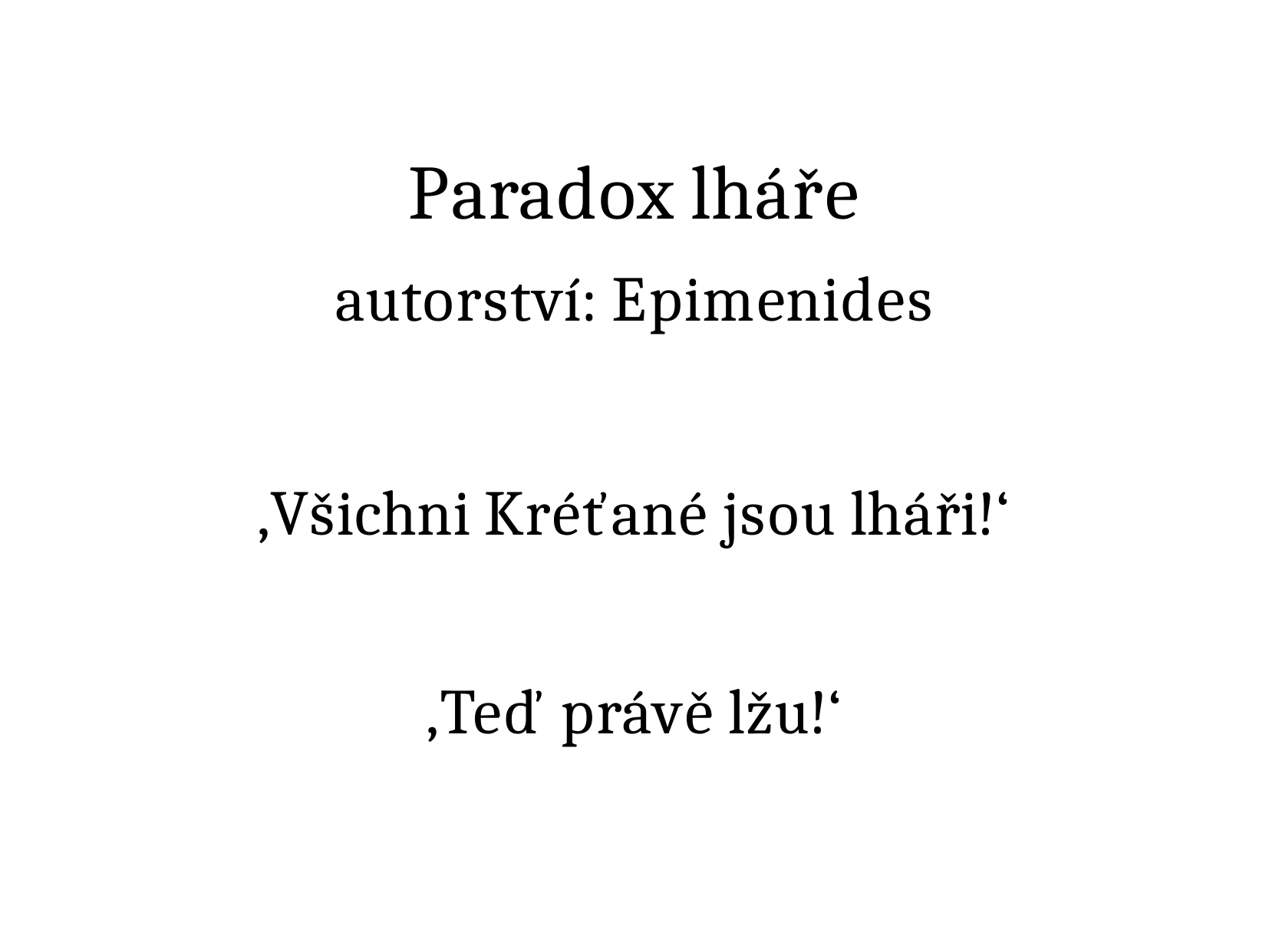

Paradox lháře
autorství: Epimenides

‚Všichni Kréťané jsou lháři!‘

‚Teď právě lžu!‘